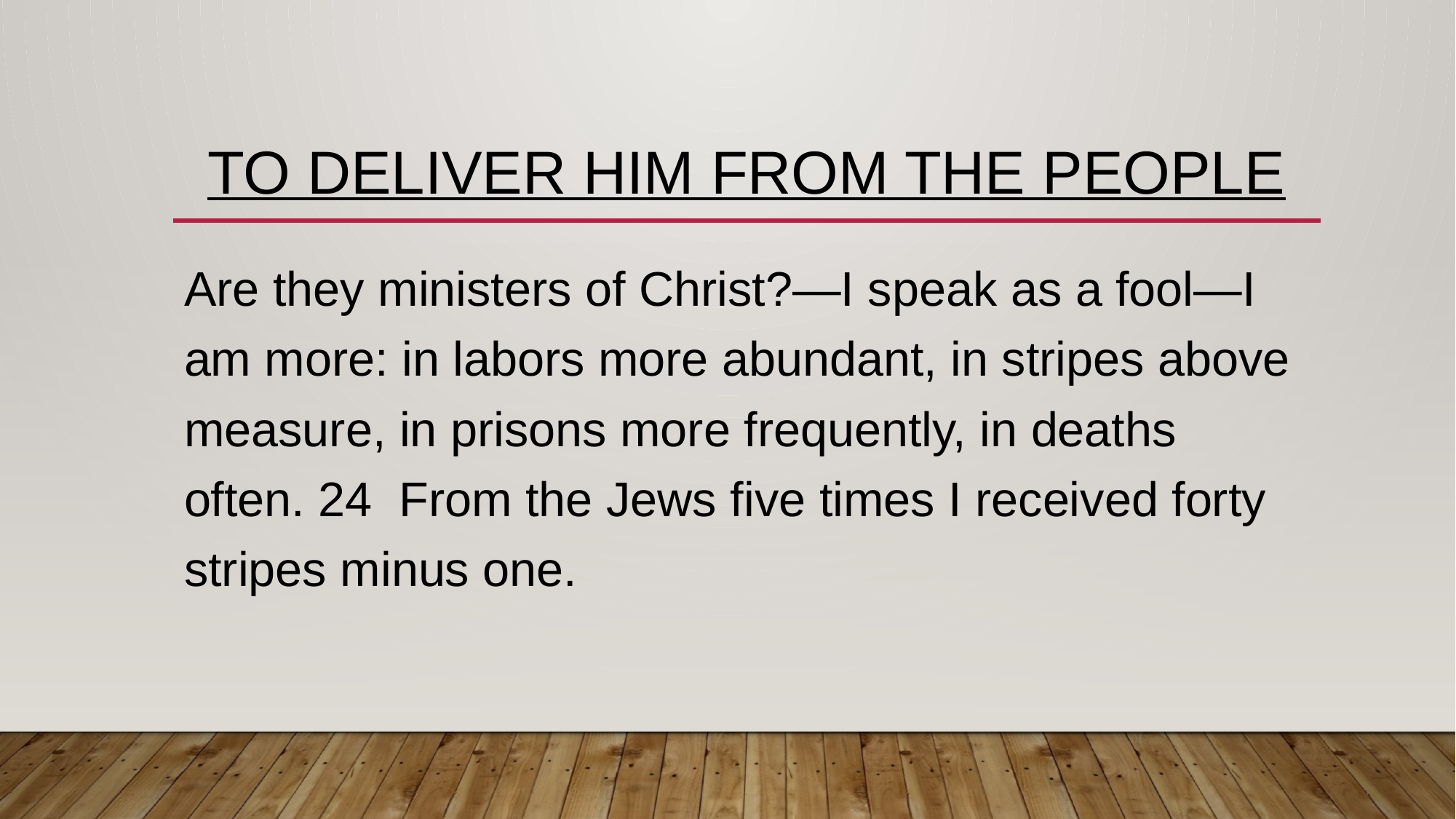

# To deliver him from the people
Are they ministers of Christ?—I speak as a fool—I am more: in labors more abundant, in stripes above measure, in prisons more frequently, in deaths often. 24  From the Jews five times I received forty stripes minus one.